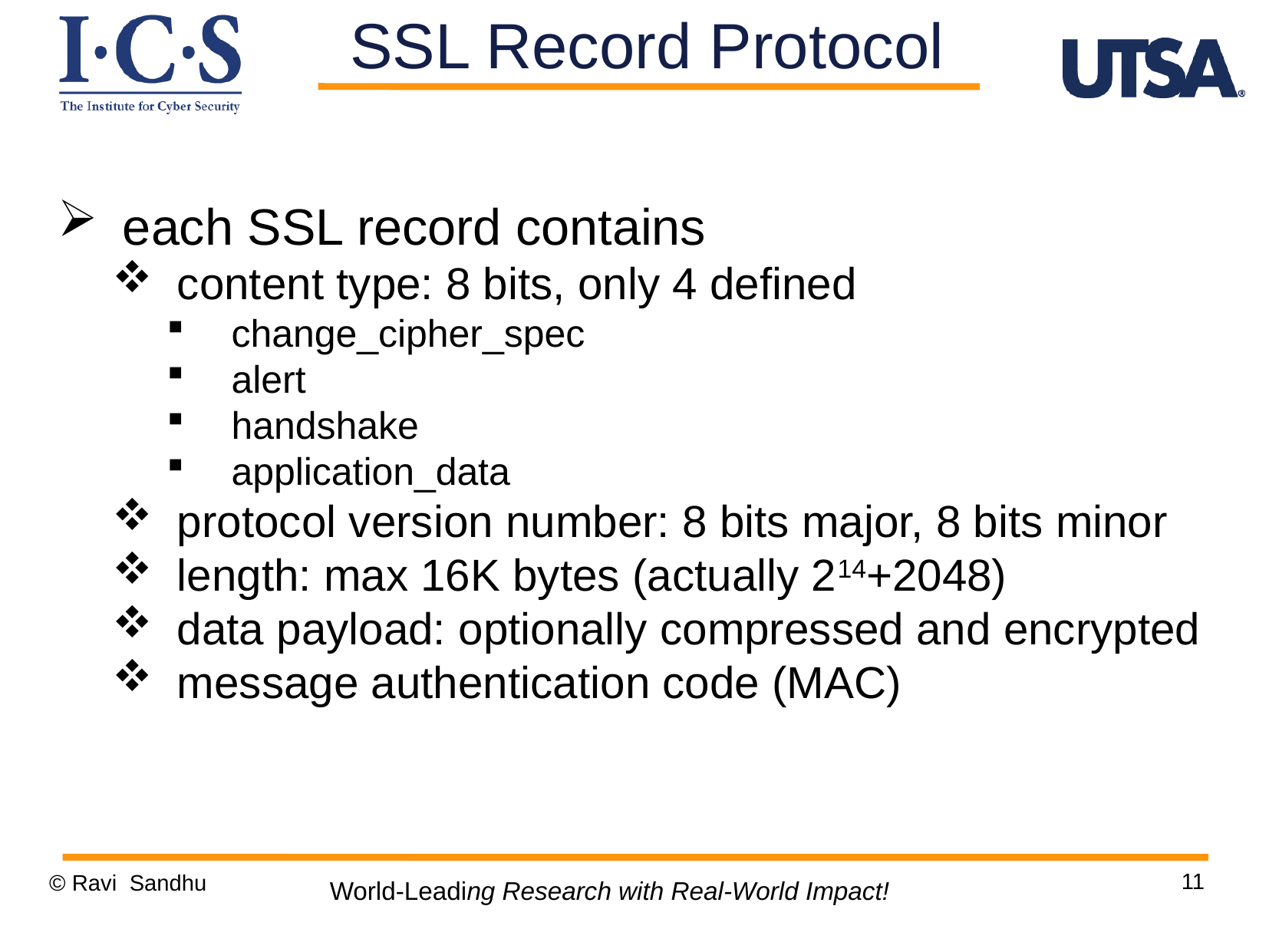

SSL Record Protocol
each SSL record contains
content type: 8 bits, only 4 defined
change_cipher_spec
alert
handshake
application_data
protocol version number: 8 bits major, 8 bits minor
length: max 16K bytes (actually 214+2048)
data payload: optionally compressed and encrypted
message authentication code (MAC)

11
© Ravi  Sandhu
World-Leading Research with Real-World Impact!